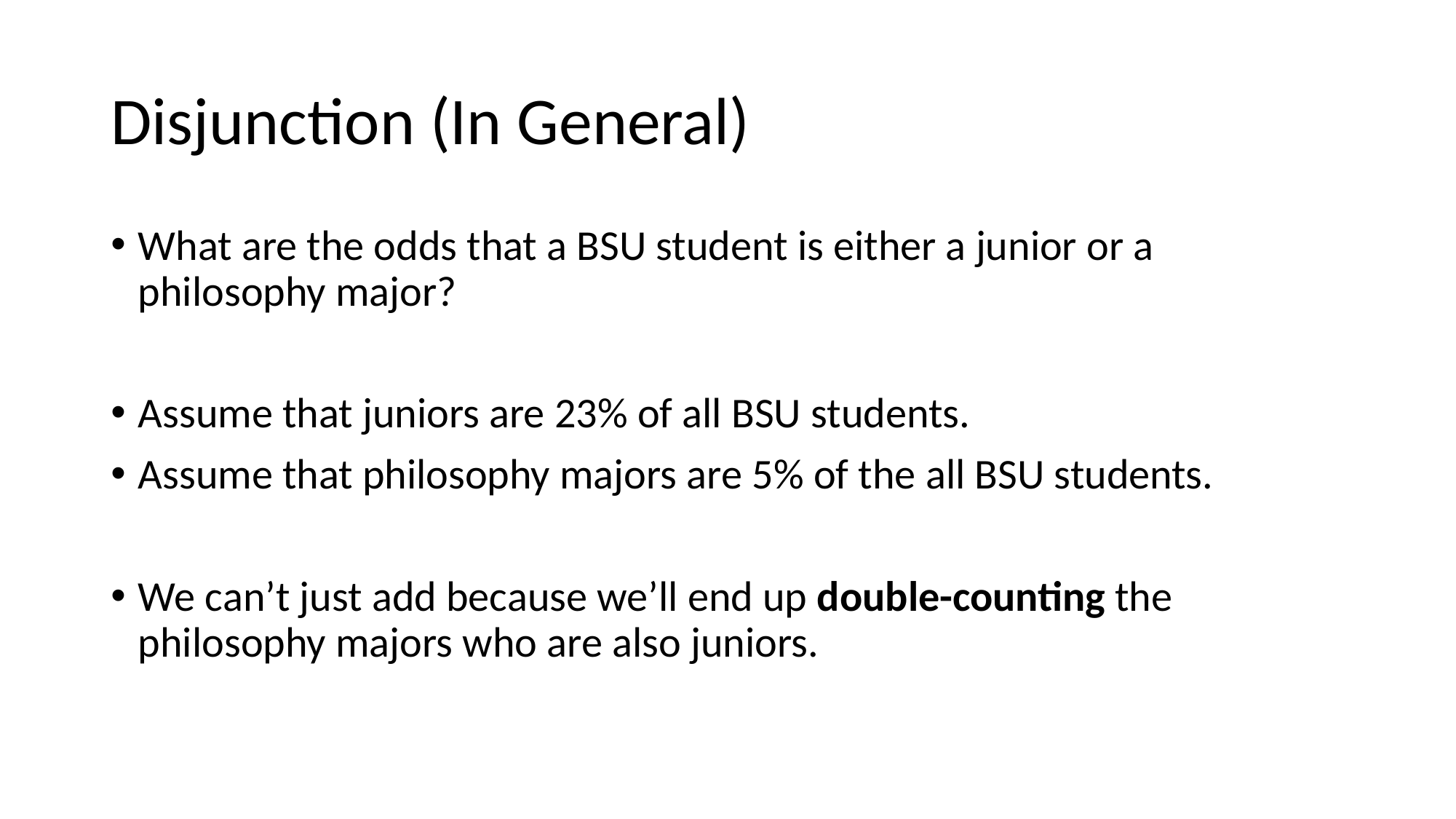

# Disjunction (In General)
What are the odds that a BSU student is either a junior or a philosophy major?

Assume that juniors are 23% of all BSU students.
Assume that philosophy majors are 5% of the all BSU students.

We can’t just add because we’ll end up double-counting the philosophy majors who are also juniors.